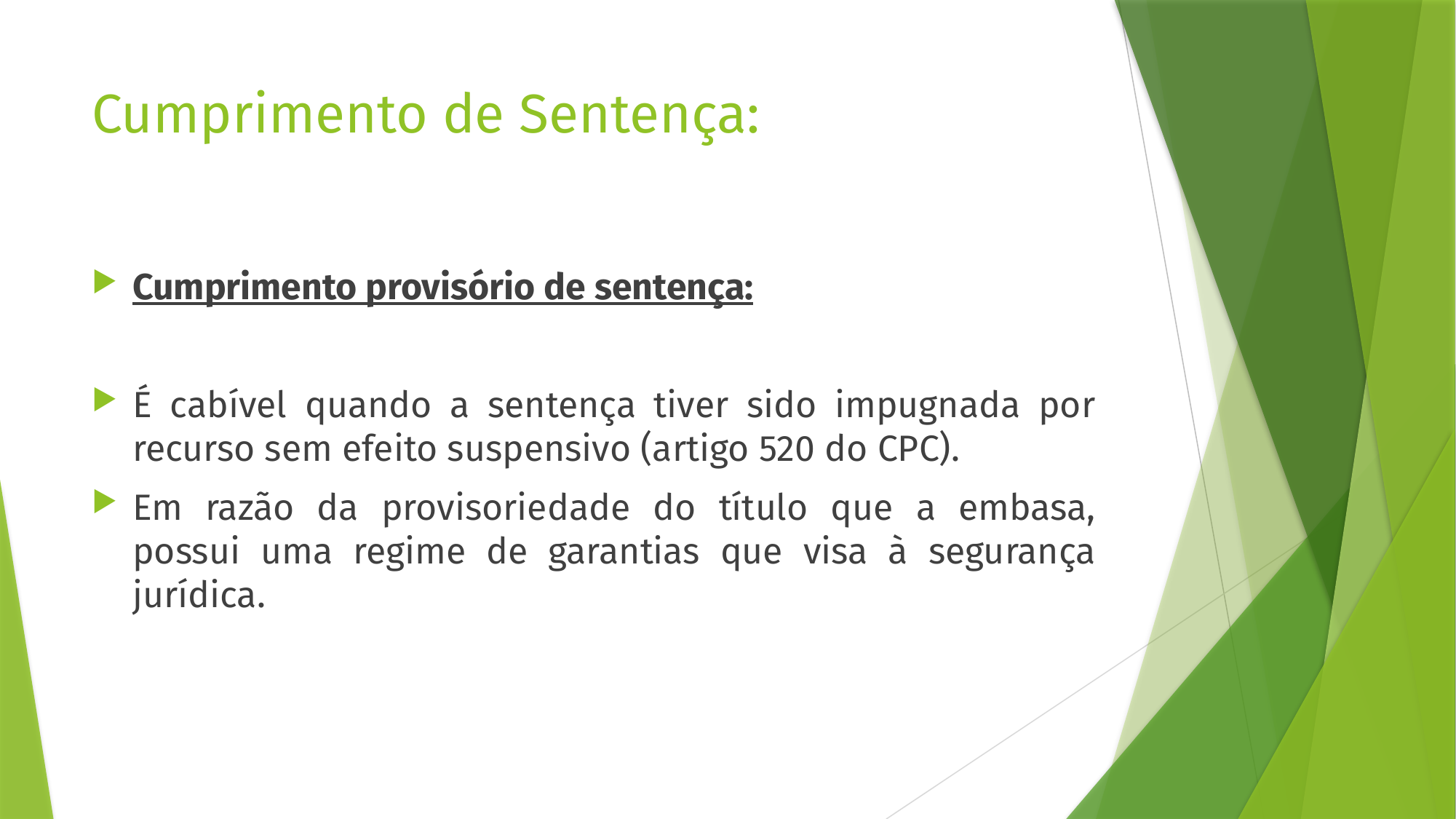

# Cumprimento de Sentença:
Cumprimento provisório de sentença:

É cabível quando a sentença tiver sido impugnada por recurso sem efeito suspensivo (artigo 520 do CPC).
Em razão da provisoriedade do título que a embasa, possui uma regime de garantias que visa à segurança jurídica.